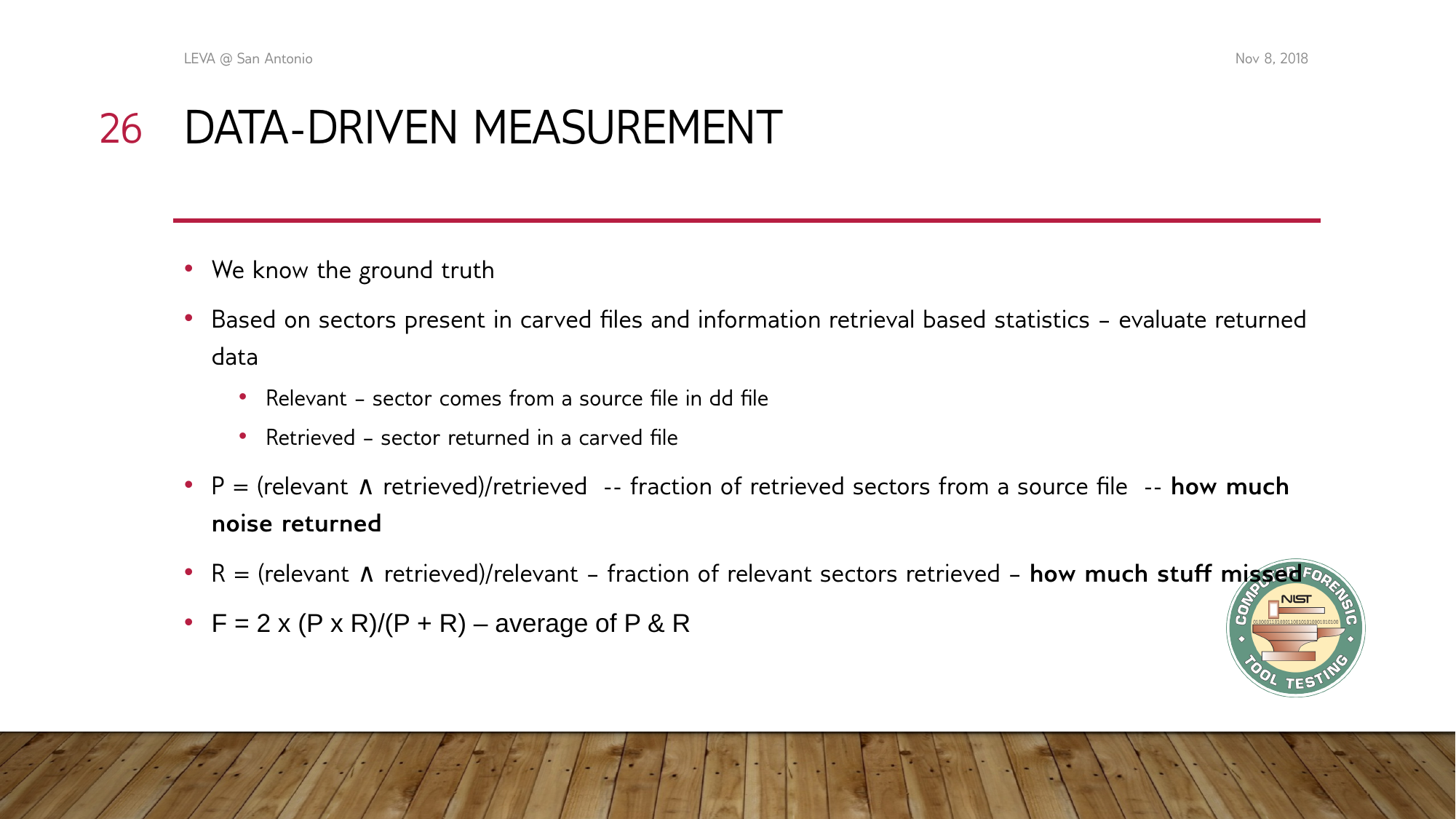

LEVA @ San Antonio
Nov 8, 2018
26
# Data-driven Measurement
We know the ground truth
Based on sectors present in carved files and information retrieval based statistics – evaluate returned data
Relevant – sector comes from a source file in dd file
Retrieved – sector returned in a carved file
P = (relevant ∧ retrieved)/retrieved  -- fraction of retrieved sectors from a source file  -- how much noise returned
R = (relevant ∧ retrieved)/relevant – fraction of relevant sectors retrieved – how much stuff missed
F = 2 x (P x R)/(P + R) – average of P & R